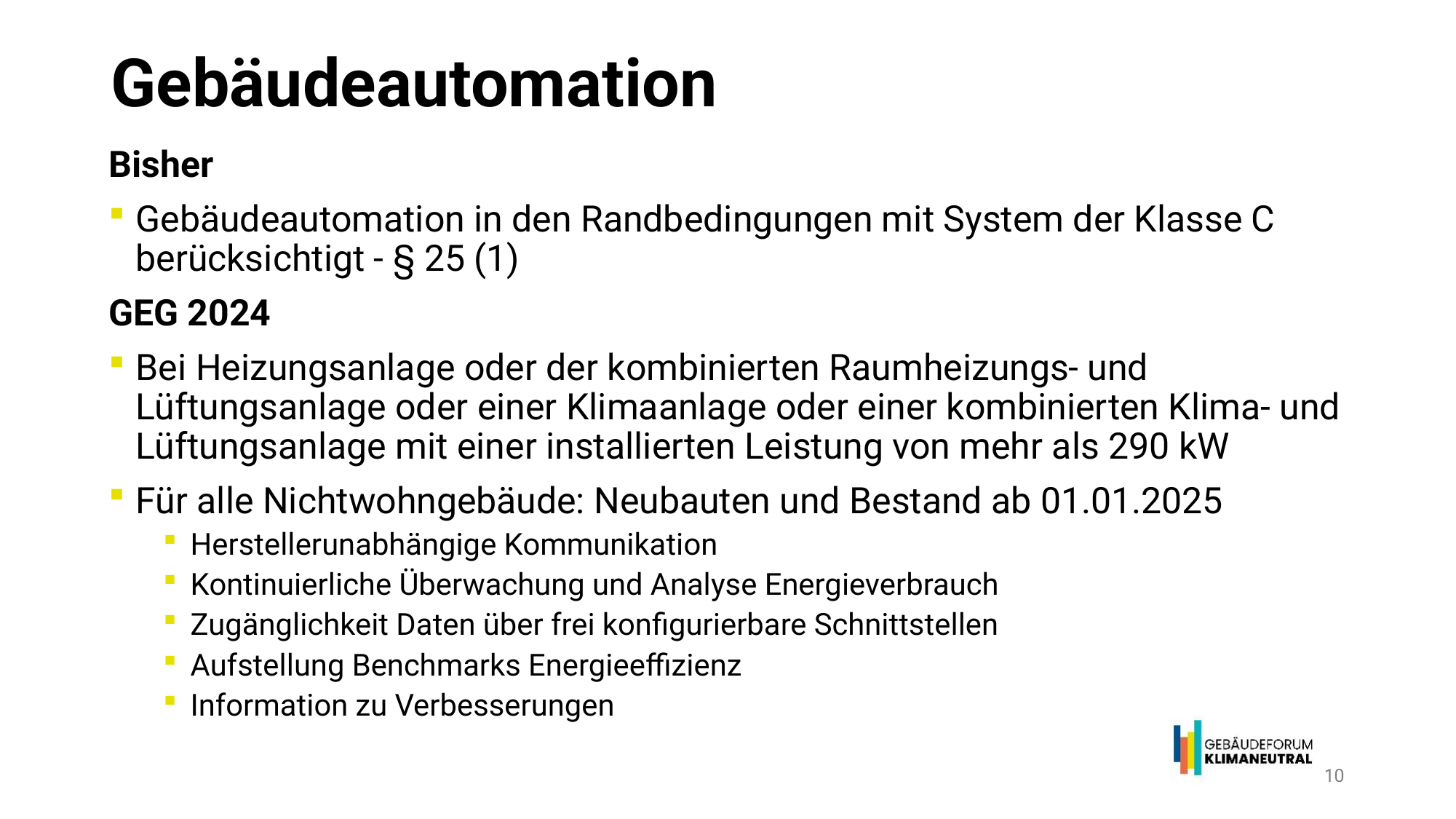

# Gebäudeautomation
Bisher
Gebäudeautomation in den Randbedingungen mit System der Klasse C  berücksichtigt - § 25 (1)
GEG 2024
Bei Heizungsanlage oder der kombinierten Raumheizungs- und Lüftungsanlage oder einer Klimaanlage oder einer kombinierten Klima- und Lüftungsanlage mit einer installierten Leistung von mehr als 290 kW
Für alle Nichtwohngebäude: Neubauten und Bestand ab 01.01.2025
Herstellerunabhängige Kommunikation
Kontinuierliche Überwachung und Analyse Energieverbrauch
Zugänglichkeit Daten über frei konfigurierbare Schnittstellen
Aufstellung Benchmarks Energieeffizienz
Information zu Verbesserungen
10